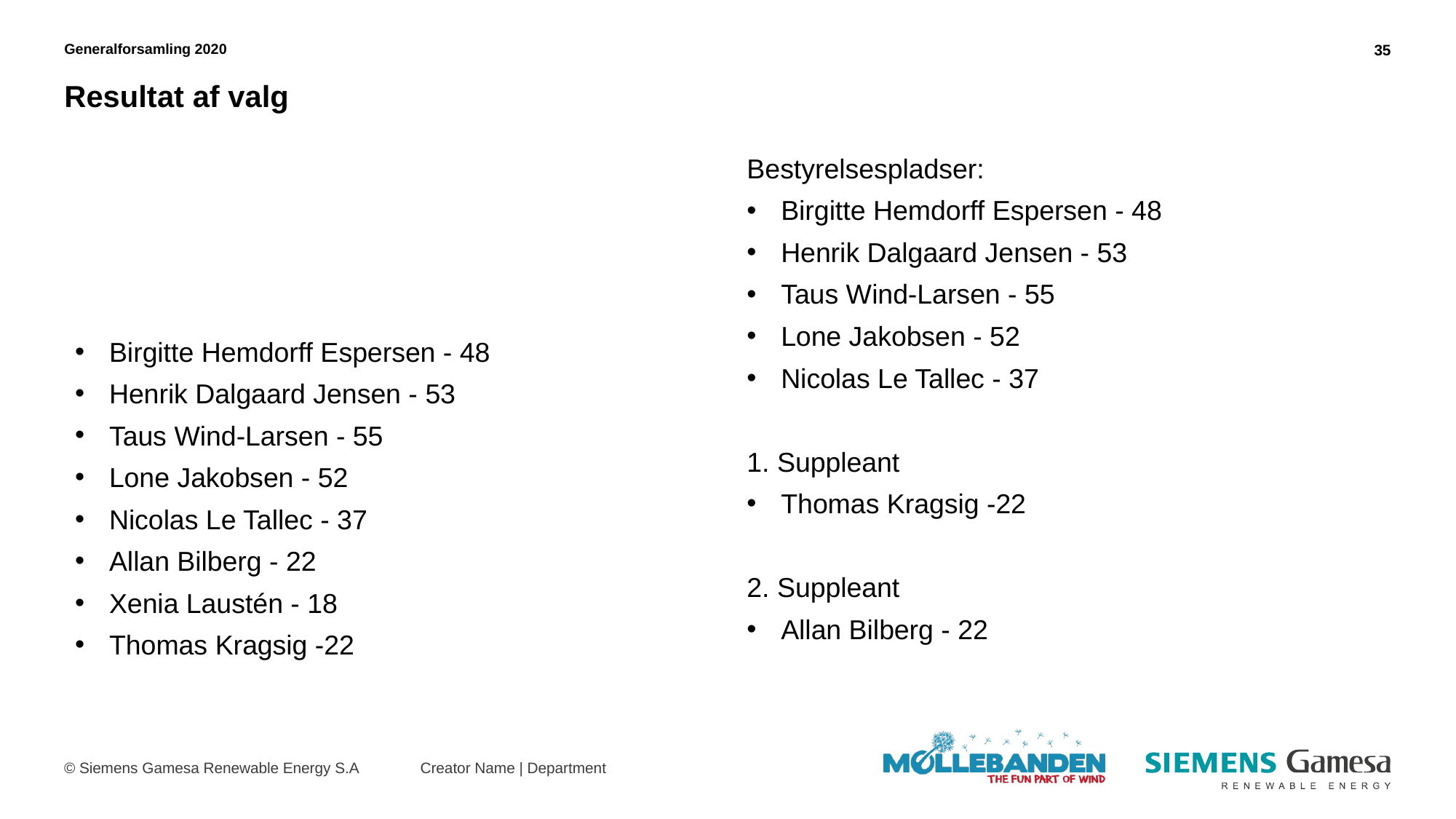

Generalforsamling 2020
35
# Resultat af valg
Bestyrelsespladser:
Birgitte Hemdorff Espersen - 48
Henrik Dalgaard Jensen - 53
Taus Wind-Larsen - 55
Lone Jakobsen - 52
Nicolas Le Tallec - 37

1. Suppleant
Thomas Kragsig -22

2. Suppleant
Allan Bilberg - 22
Birgitte Hemdorff Espersen - 48
Henrik Dalgaard Jensen - 53
Taus Wind-Larsen - 55
Lone Jakobsen - 52
Nicolas Le Tallec - 37
Allan Bilberg - 22
Xenia Laustén - 18
Thomas Kragsig -22